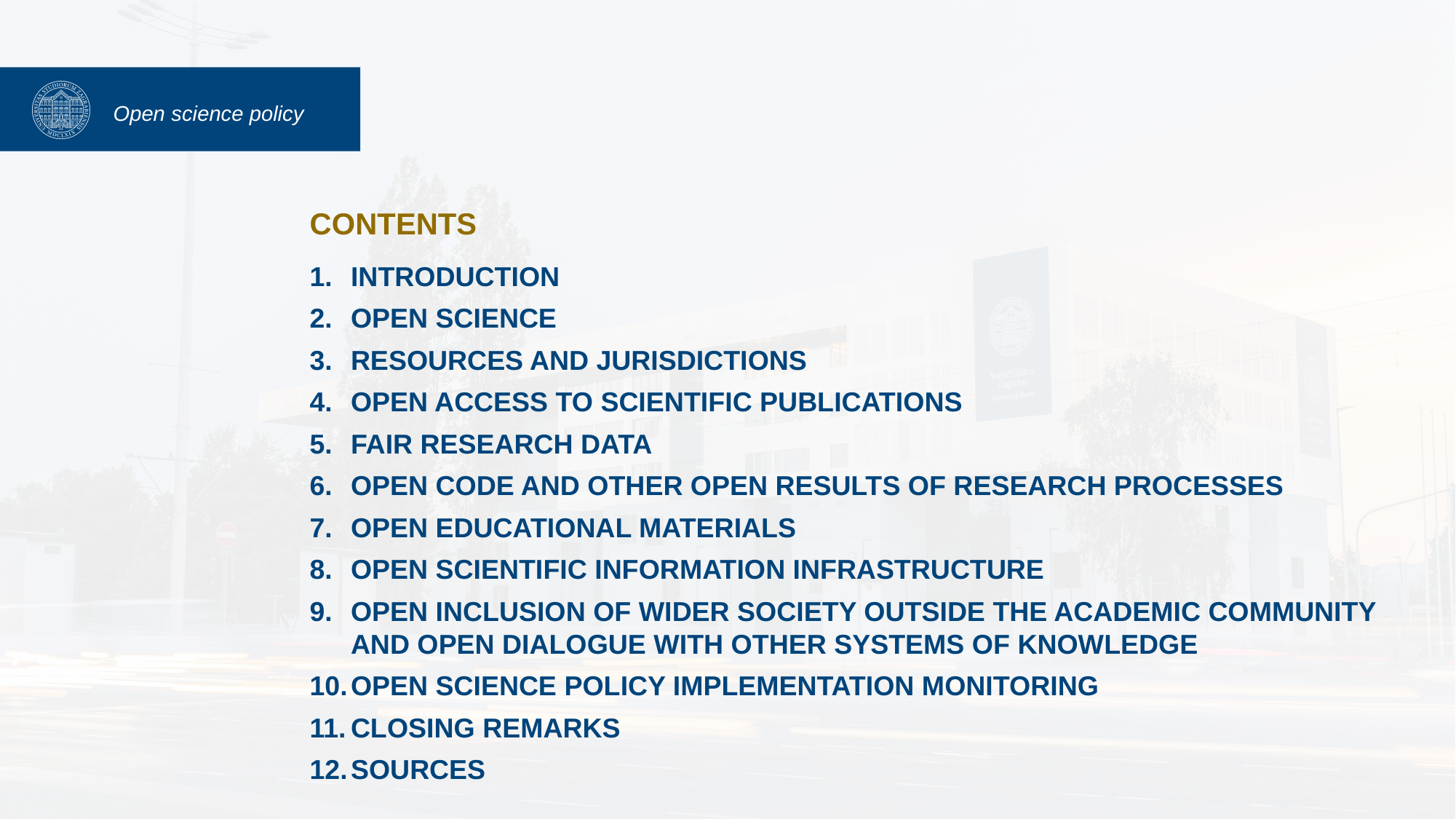

Open science policy
CONTENTS
INTRODUCTION
OPEN SCIENCE
RESOURCES AND JURISDICTIONS
OPEN ACCESS TO SCIENTIFIC PUBLICATIONS
FAIR RESEARCH DATA
OPEN CODE AND OTHER OPEN RESULTS OF RESEARCH PROCESSES
OPEN EDUCATIONAL MATERIALS
OPEN SCIENTIFIC INFORMATION INFRASTRUCTURE
OPEN INCLUSION OF WIDER SOCIETY OUTSIDE THE ACADEMIC COMMUNITY AND OPEN DIALOGUE WITH OTHER SYSTEMS OF KNOWLEDGE
OPEN SCIENCE POLICY IMPLEMENTATION MONITORING
CLOSING REMARKS
SOURCES